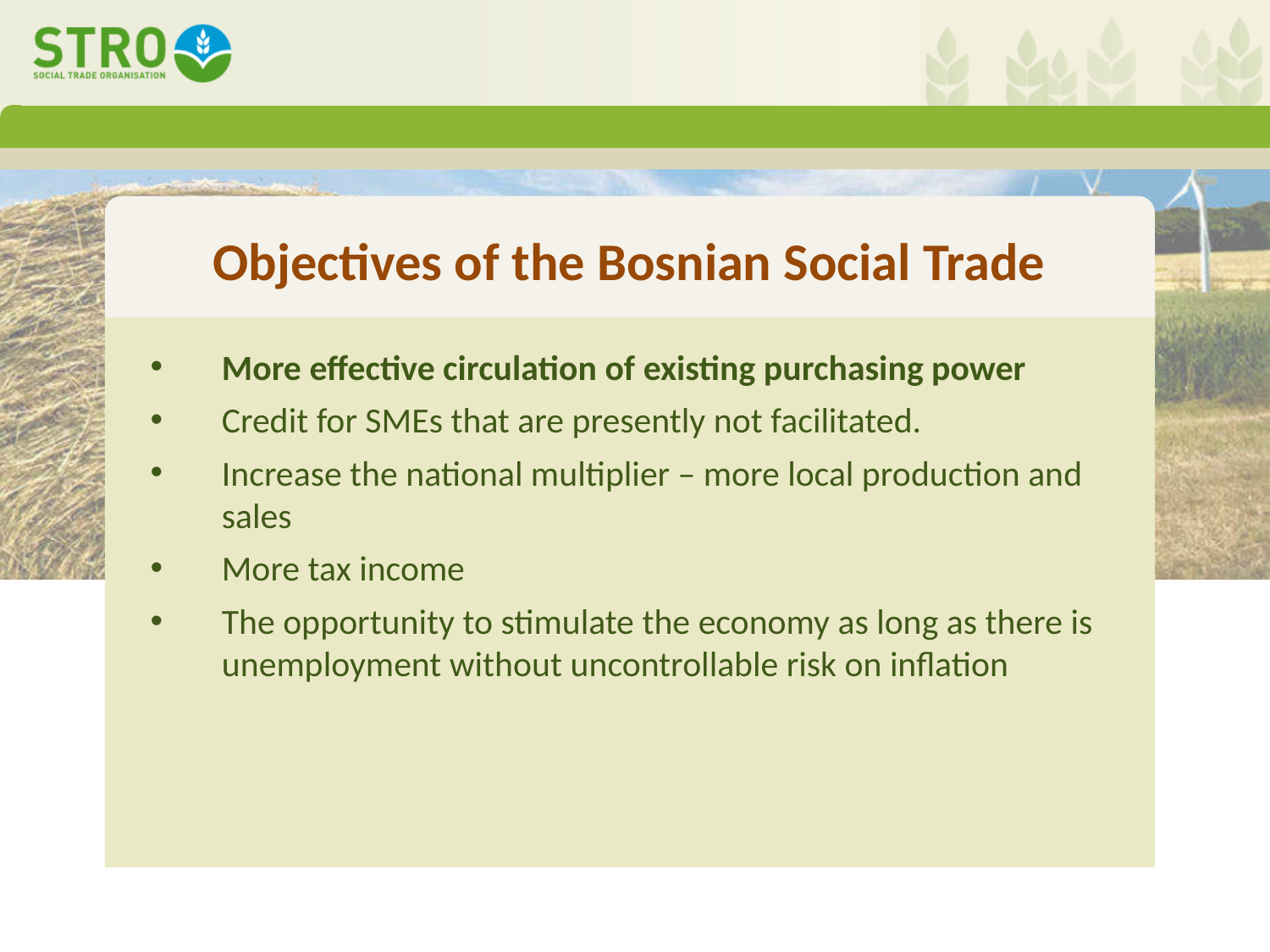

# Objectives of the Bosnian Social Trade
More effective circulation of existing purchasing power
Credit for SMEs that are presently not facilitated.
Increase the national multiplier – more local production and sales
More tax income
The opportunity to stimulate the economy as long as there is unemployment without uncontrollable risk on inflation